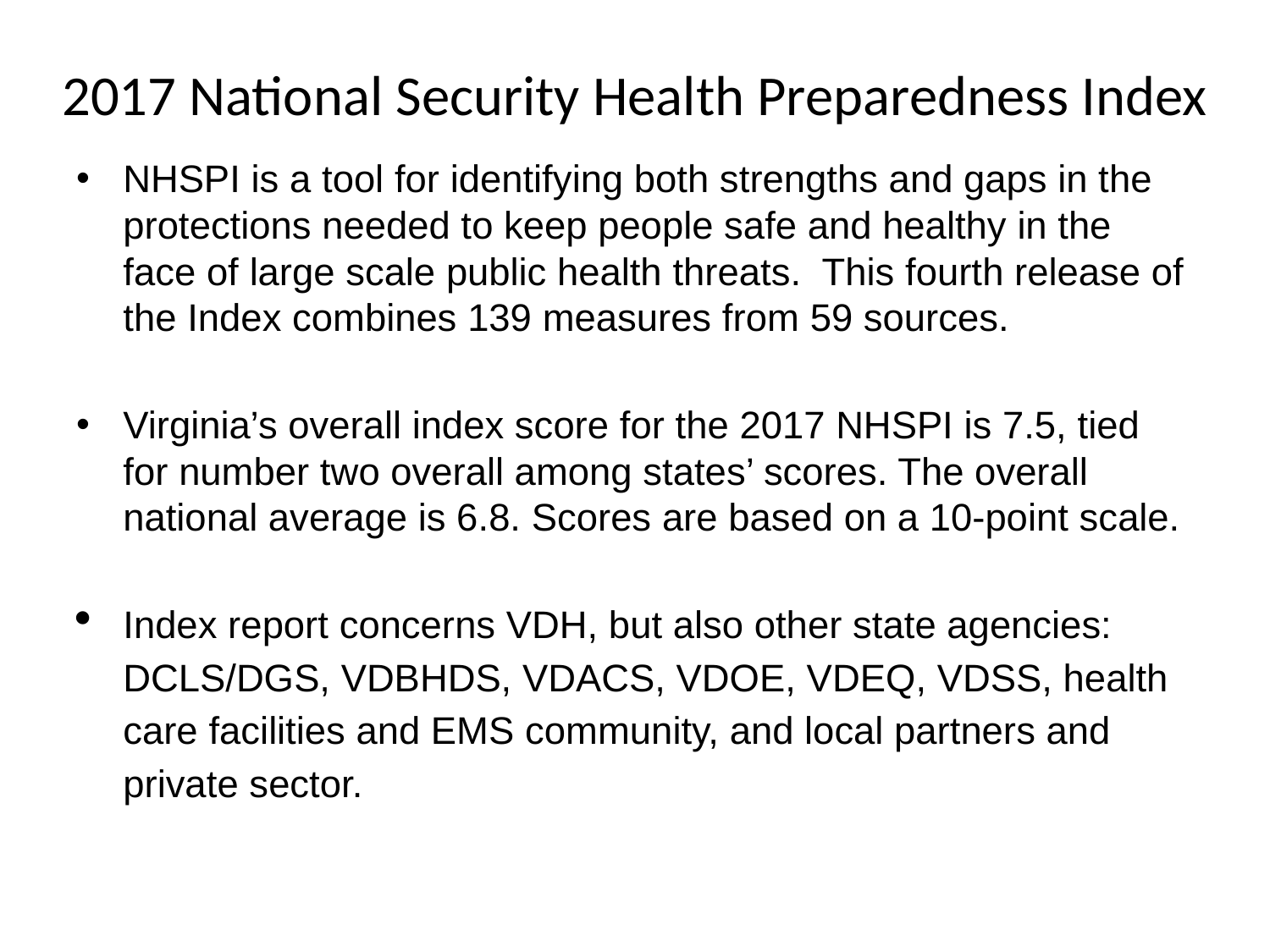

# 2017 National Security Health Preparedness Index
NHSPI is a tool for identifying both strengths and gaps in the protections needed to keep people safe and healthy in the face of large scale public health threats.  This fourth release of the Index combines 139 measures from 59 sources.

Virginia’s overall index score for the 2017 NHSPI is 7.5, tied for number two overall among states’ scores. The overall national average is 6.8. Scores are based on a 10-point scale.

Index report concerns VDH, but also other state agencies: DCLS/DGS, VDBHDS, VDACS, VDOE, VDEQ, VDSS, health care facilities and EMS community, and local partners and private sector.